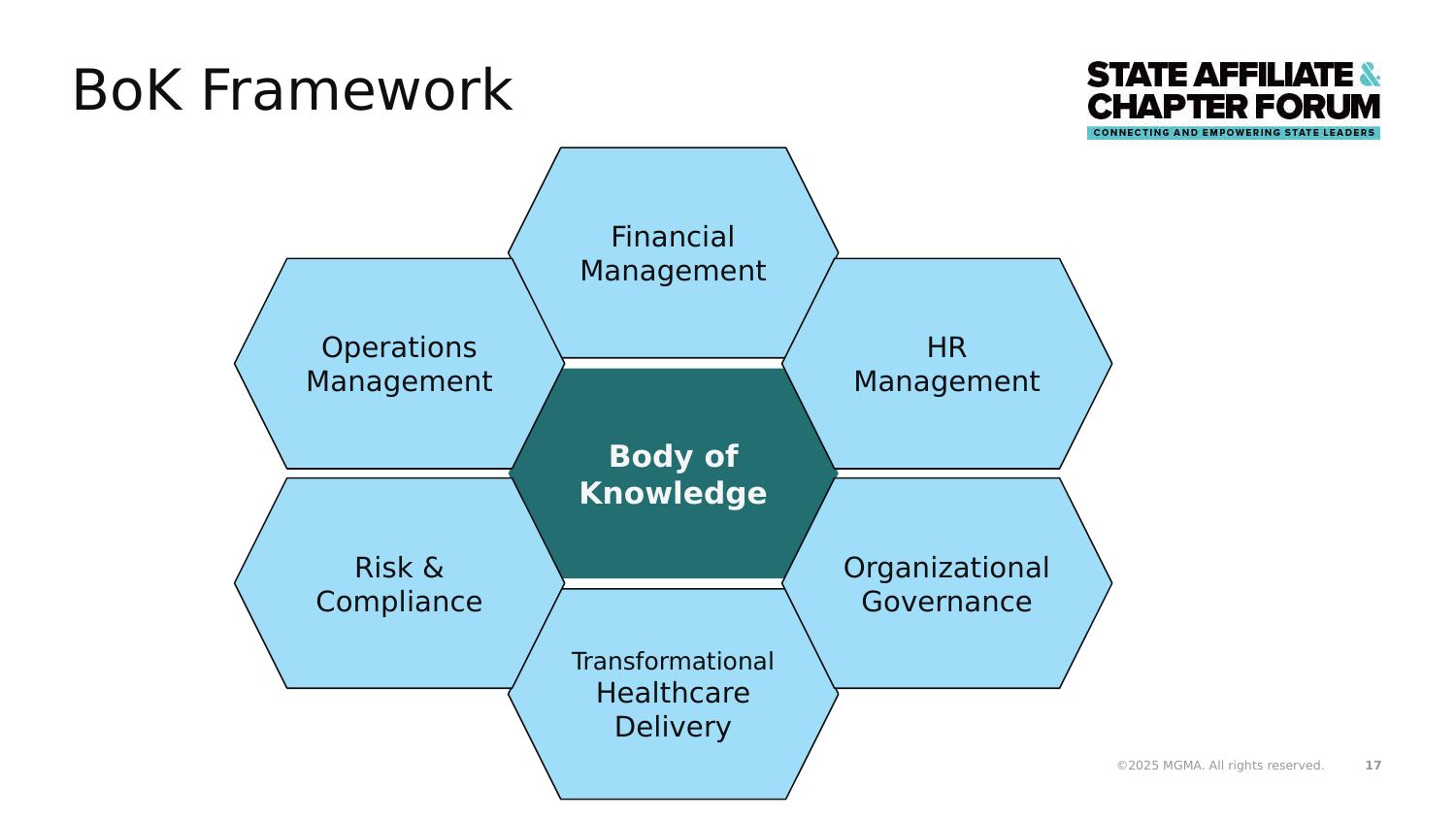

# BoK Framework
Financial Management
Operations Management
HR Management
Body of Knowledge
Risk & Compliance
Organizational Governance
Transformational Healthcare Delivery